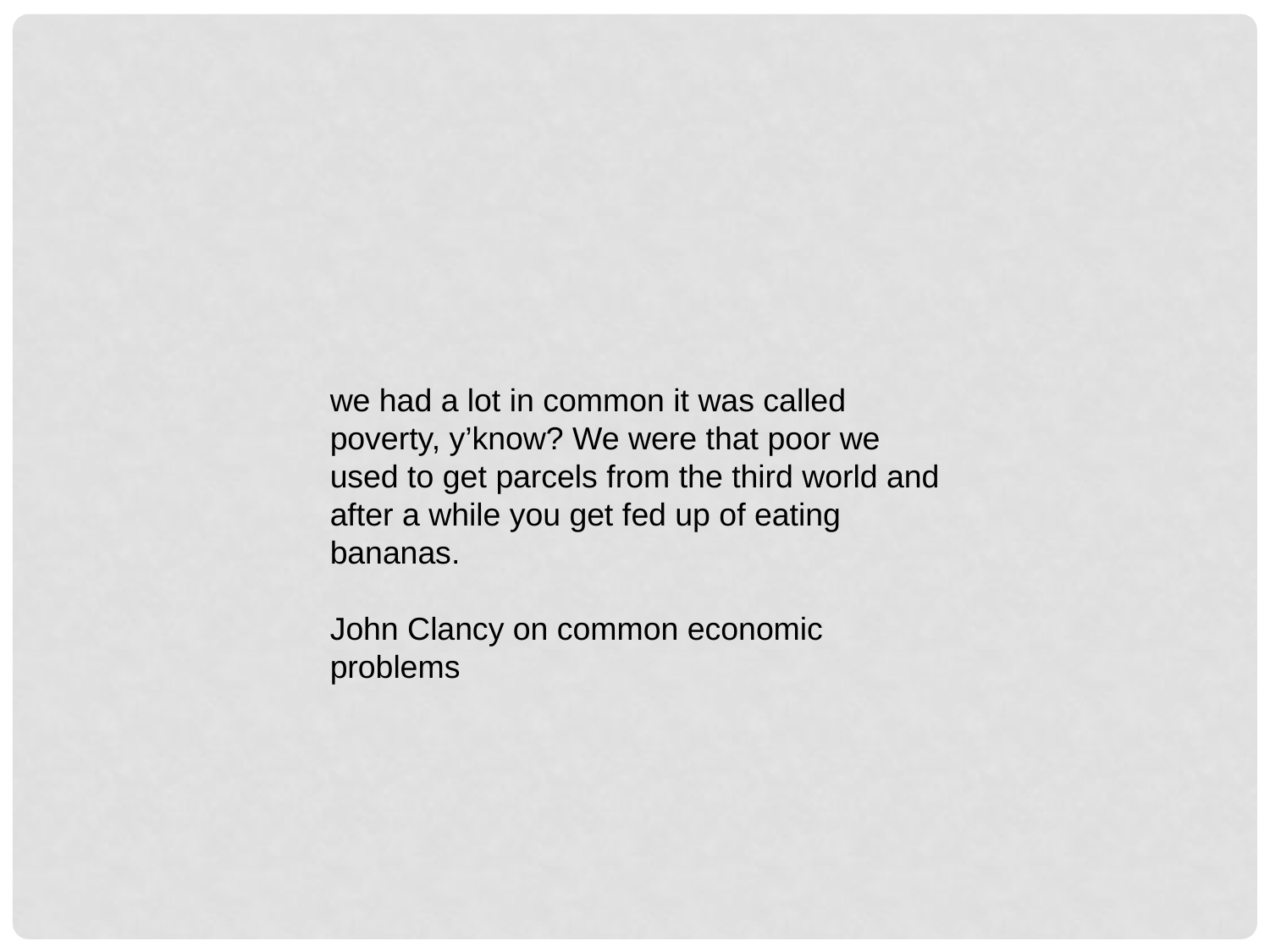

we had a lot in common it was called poverty, y’know? We were that poor we used to get parcels from the third world and after a while you get fed up of eating bananas.

John Clancy on common economic problems